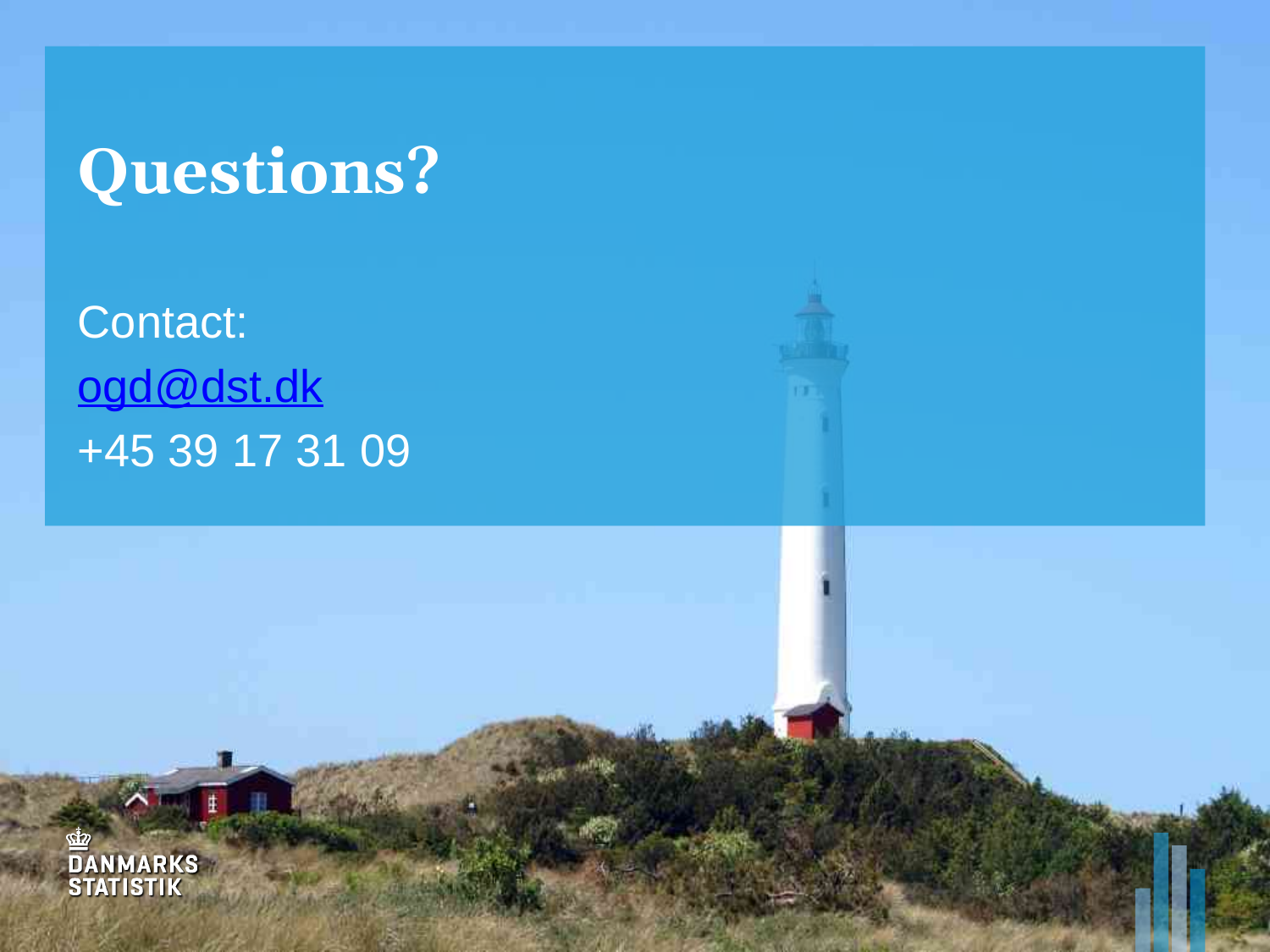

# Questions?
Contact:
ogd@dst.dk
+45 39 17 31 09